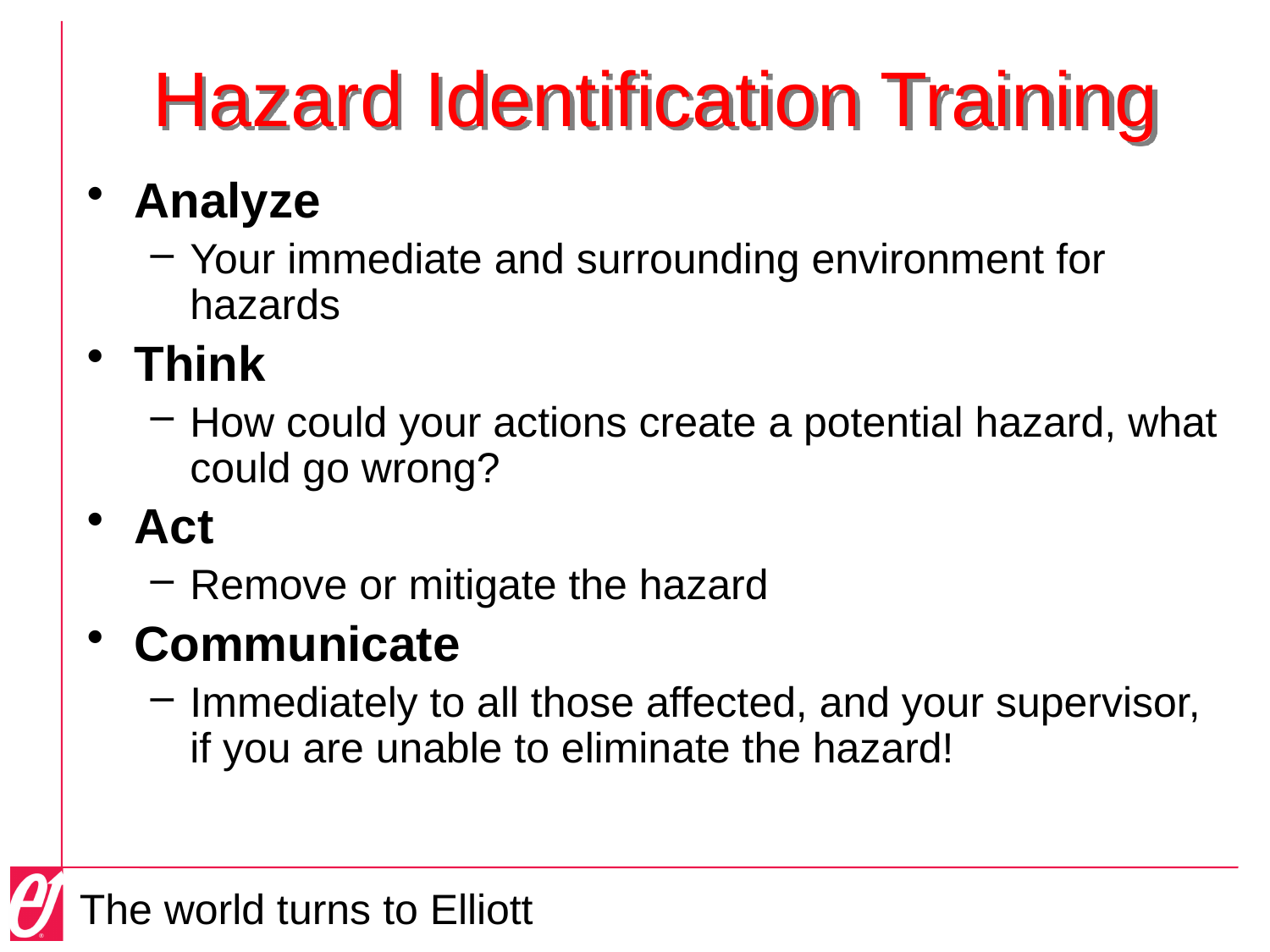

# Hazard Identification Training
Analyze
Your immediate and surrounding environment for hazards
Think
How could your actions create a potential hazard, what could go wrong?
Act
Remove or mitigate the hazard
Communicate
Immediately to all those affected, and your supervisor, if you are unable to eliminate the hazard!